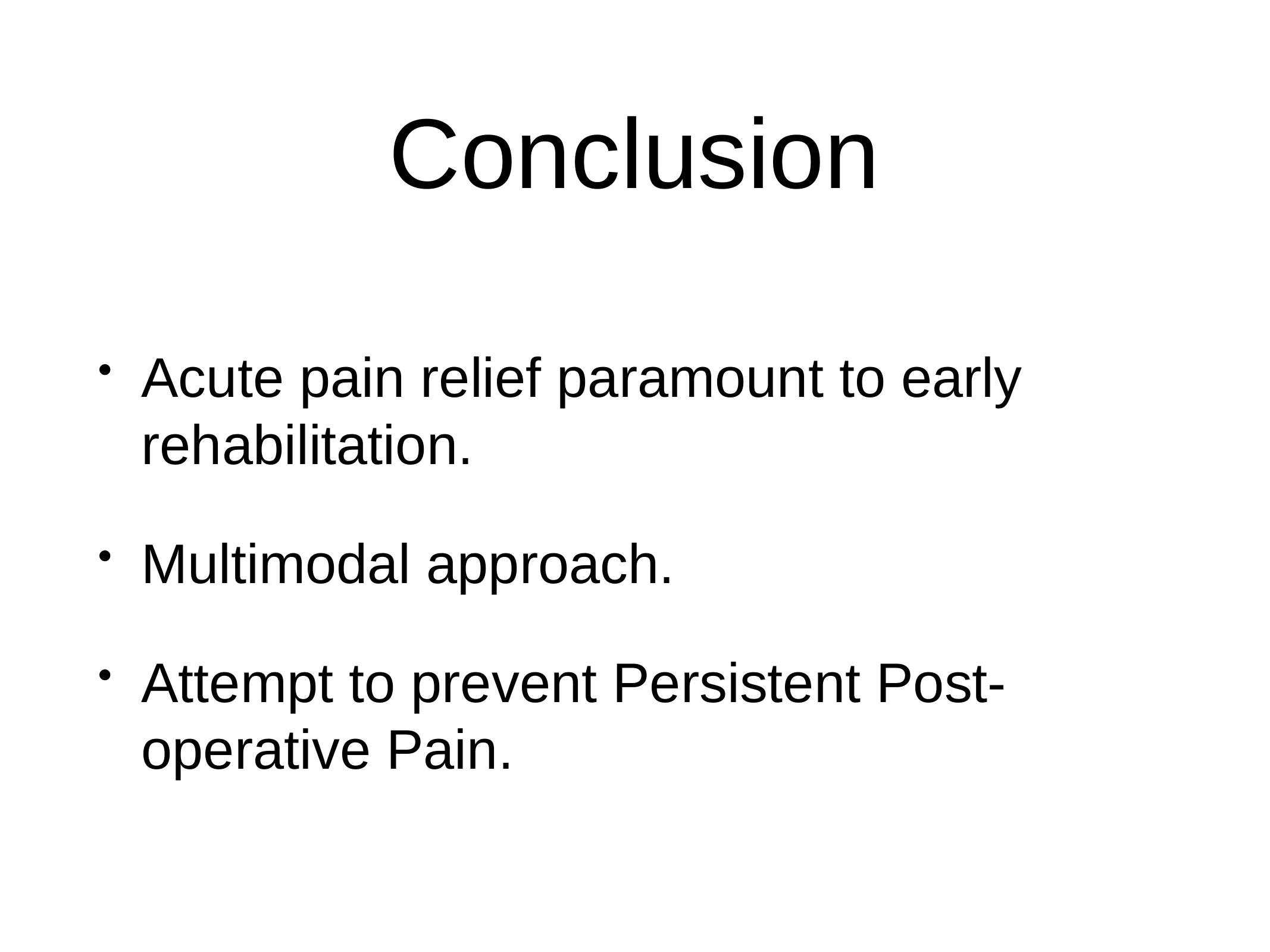

# Conclusion
Acute pain relief paramount to early rehabilitation.
Multimodal approach.
Attempt to prevent Persistent Post-operative Pain.